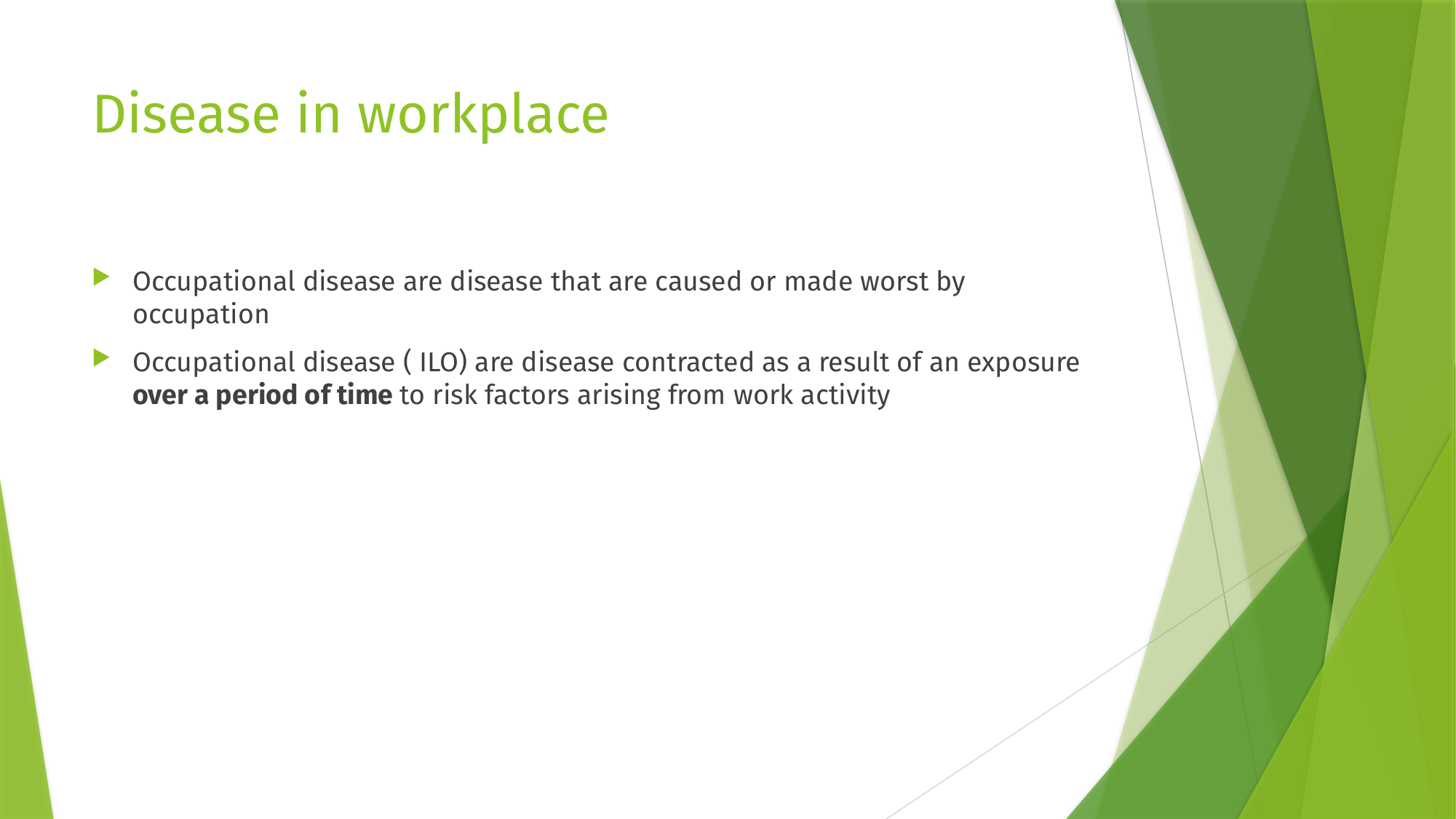

# Disease in workplace
Occupational disease are disease that are caused or made worst by occupation
Occupational disease ( ILO) are disease contracted as a result of an exposure over a period of time to risk factors arising from work activity